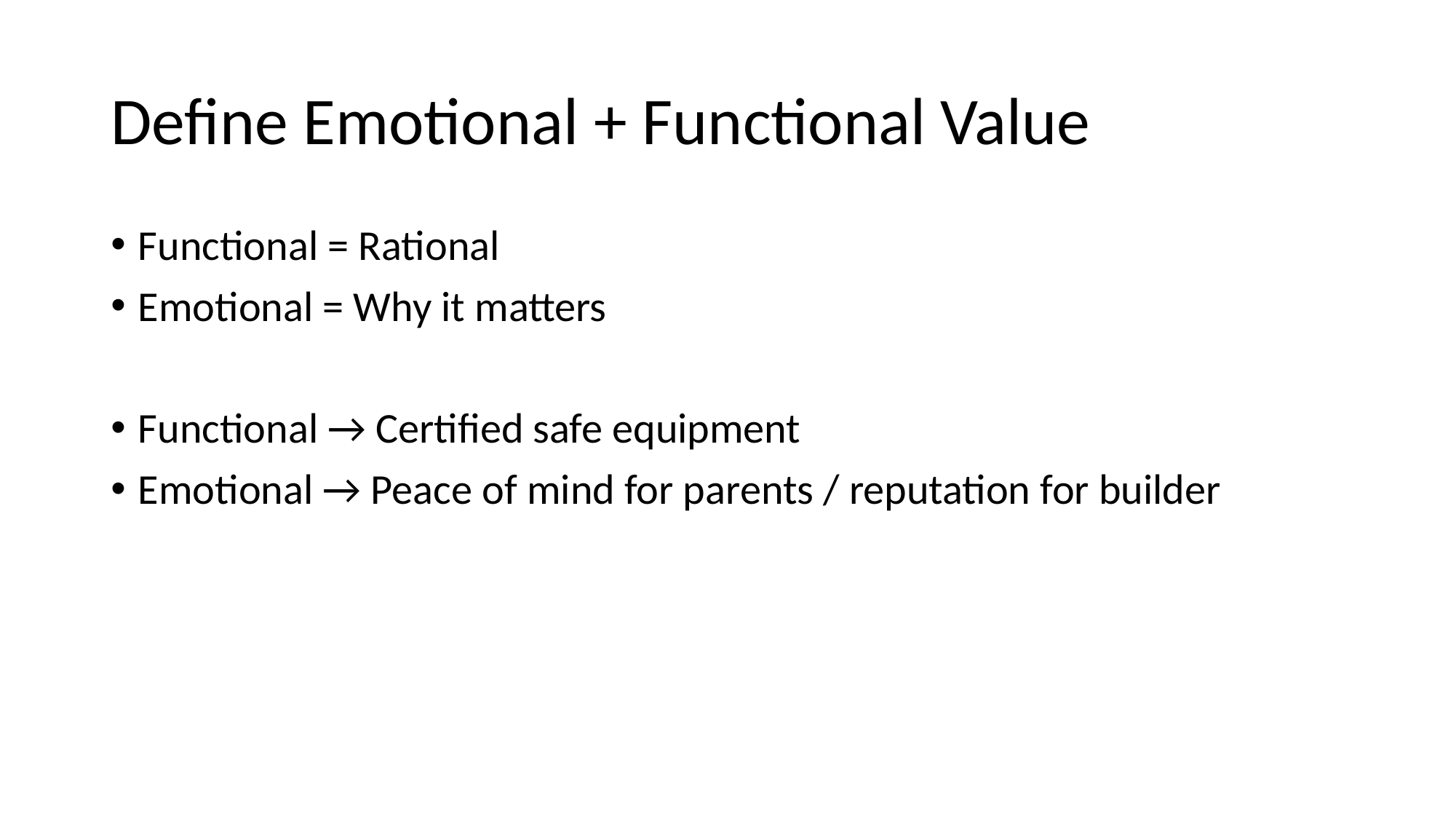

# Define Emotional + Functional Value
Functional = Rational
Emotional = Why it matters

Functional → Certified safe equipment
Emotional → Peace of mind for parents / reputation for builder